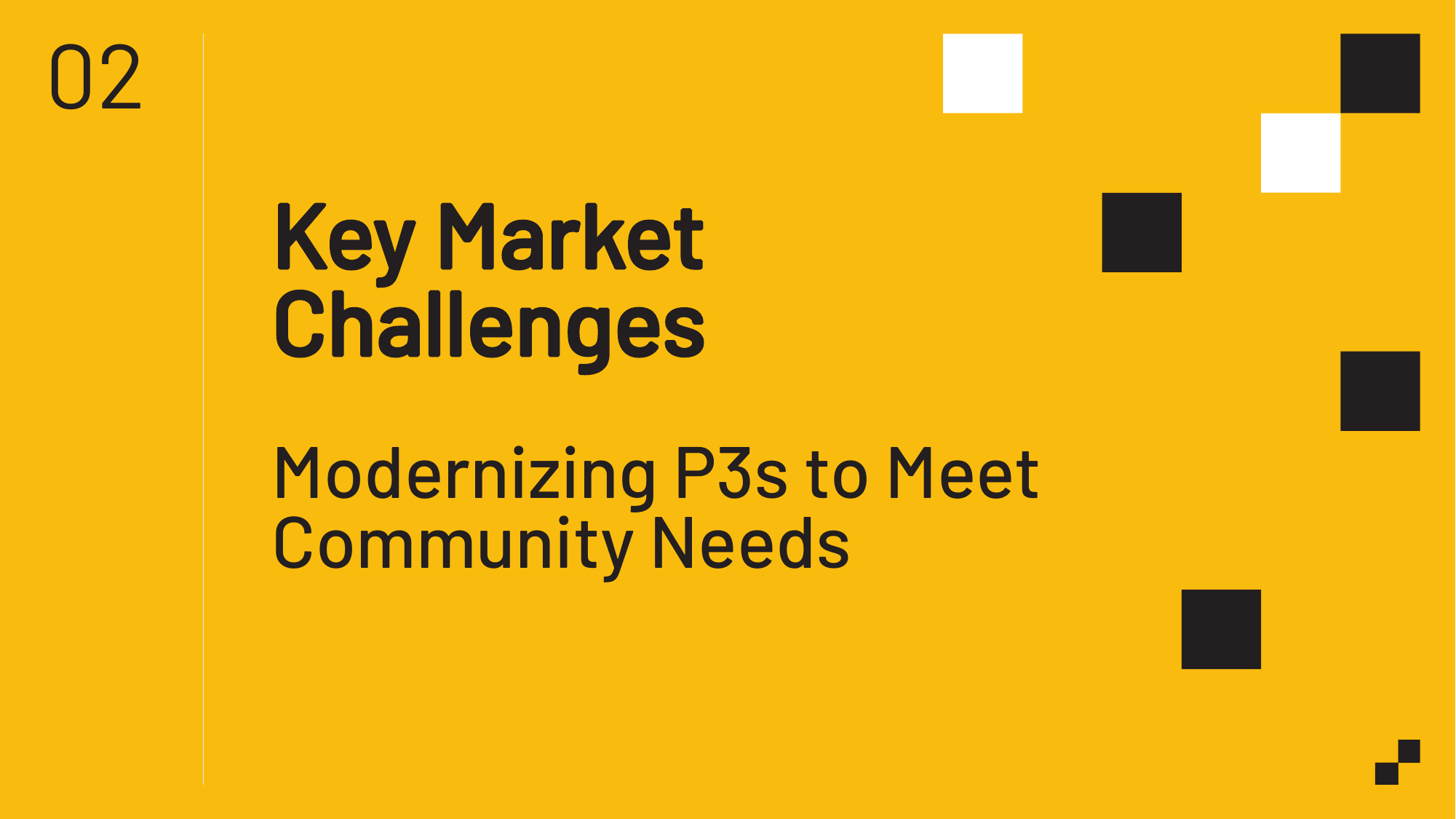

02
Key Market Challenges

Modernizing P3s to Meet Community Needs